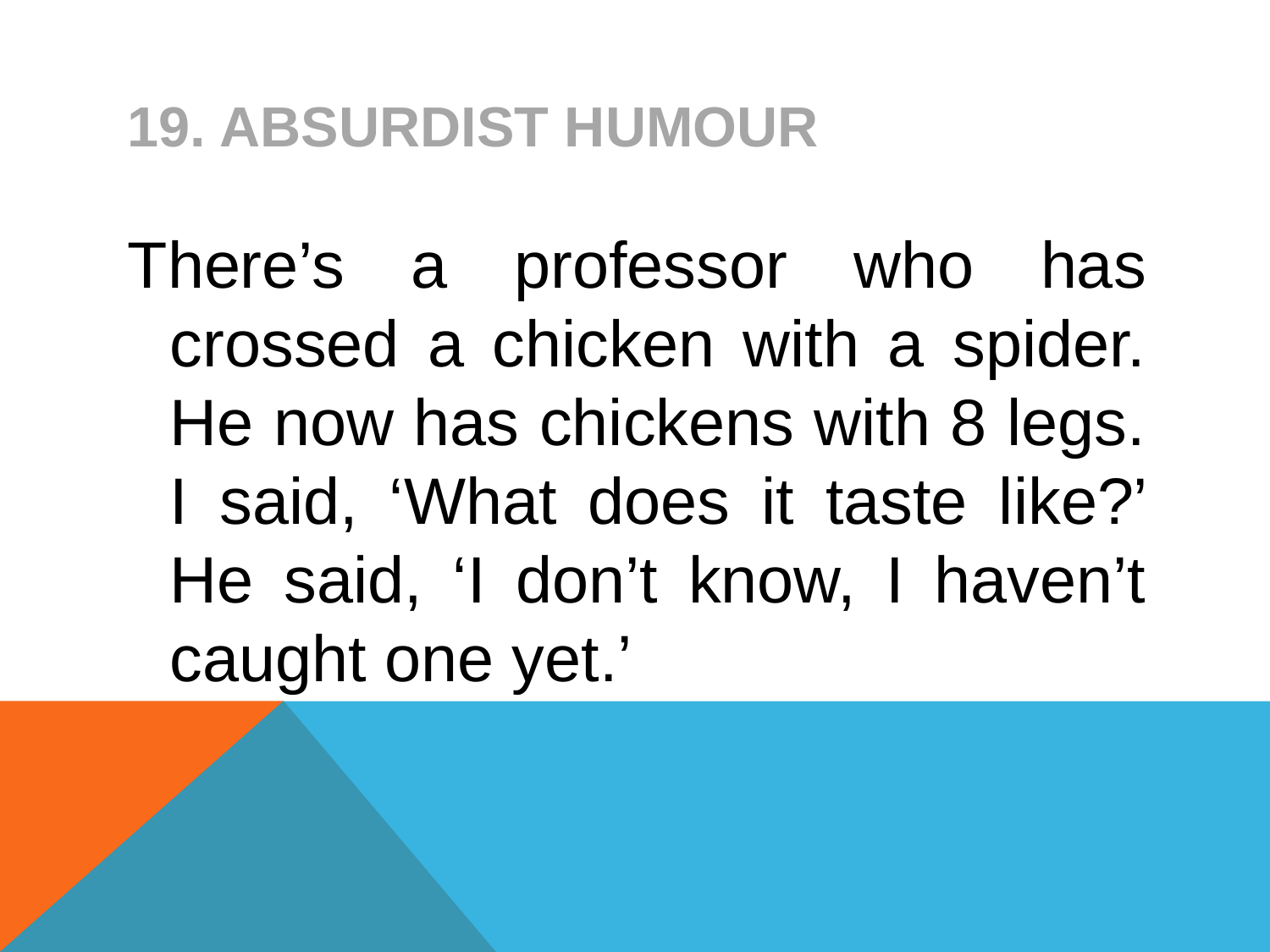

# 19. ABSURDIST HUMOUR
There’s a professor who has crossed a chicken with a spider. He now has chickens with 8 legs. I said, ‘What does it taste like?’ He said, ‘I don’t know, I haven’t caught one yet.’